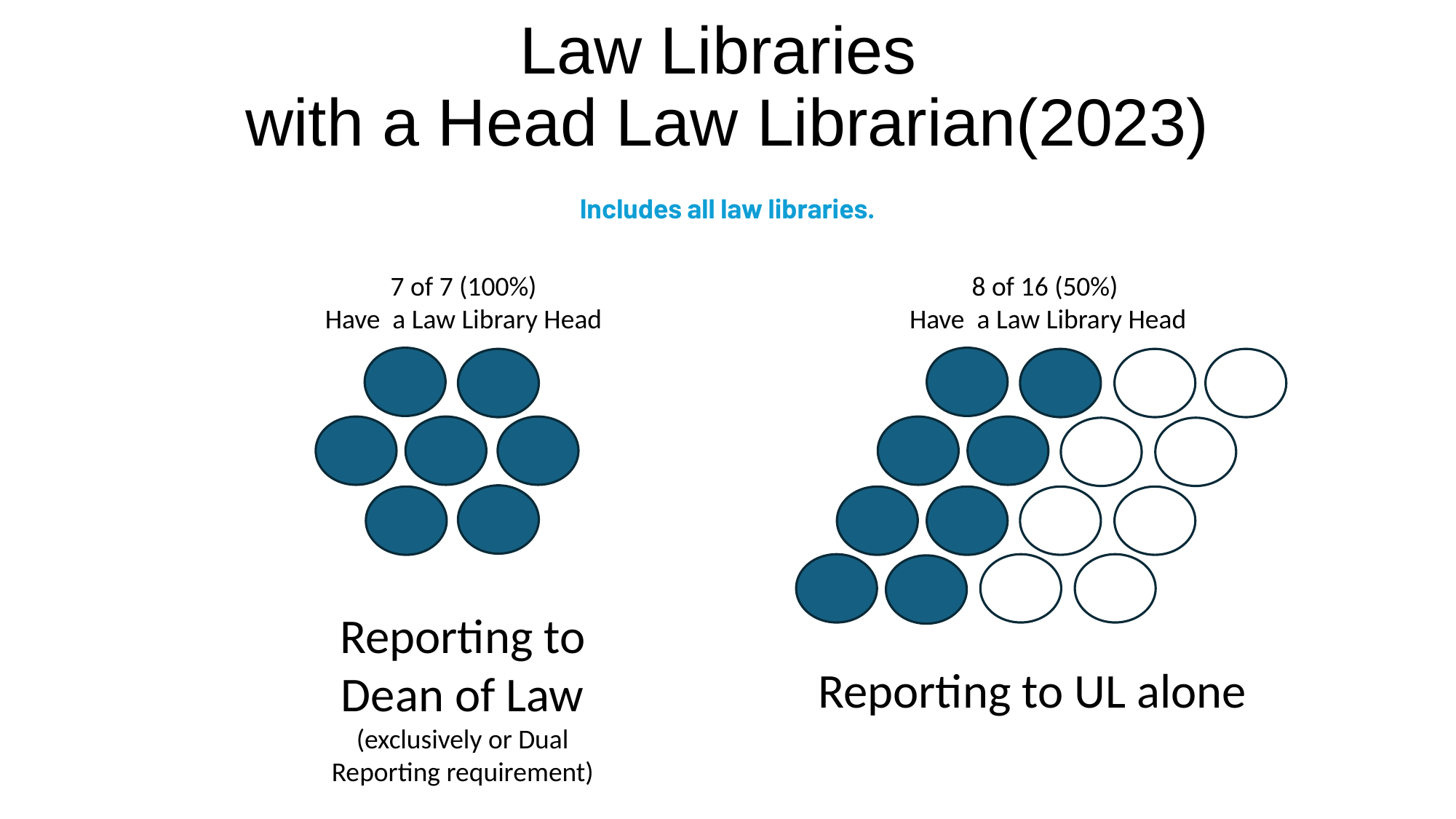

# Law Libraries with a Head Law Librarian(2023)
Includes all law libraries.

7 of 7 (100%)
Have  a Law Library Head

Reporting to Dean of Law
(exclusively or Dual Reporting requirement)
8 of 16 (50%)
Have  a Law Library Head

Reporting to UL alone